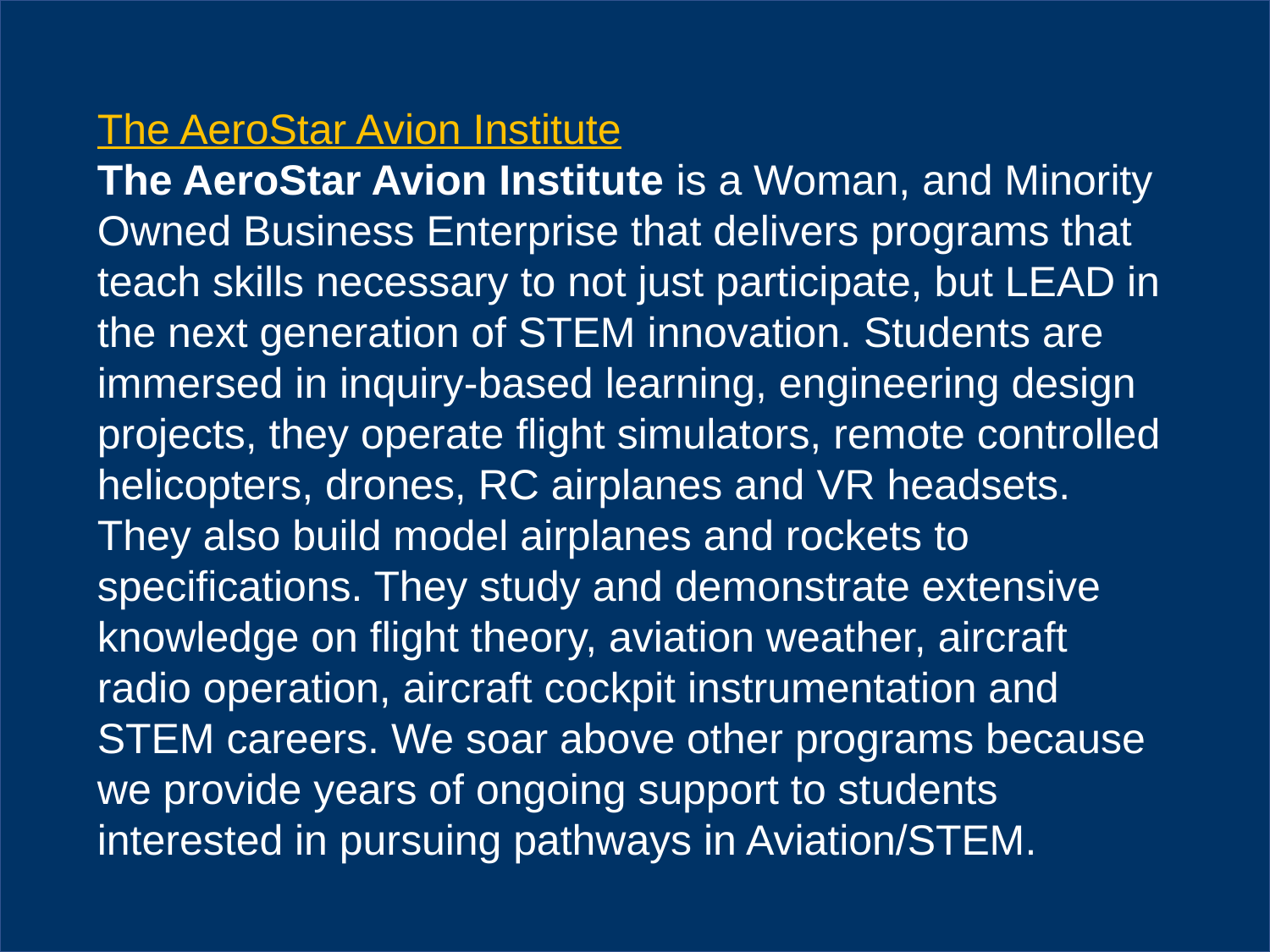

The AeroStar Avion Institute
The AeroStar Avion Institute is a Woman, and Minority Owned Business Enterprise that delivers programs that teach skills necessary to not just participate, but LEAD in the next generation of STEM innovation. Students are immersed in inquiry-based learning, engineering design projects, they operate flight simulators, remote controlled helicopters, drones, RC airplanes and VR headsets. They also build model airplanes and rockets to specifications. They study and demonstrate extensive knowledge on flight theory, aviation weather, aircraft radio operation, aircraft cockpit instrumentation and STEM careers. We soar above other programs because we provide years of ongoing support to students interested in pursuing pathways in Aviation/STEM.